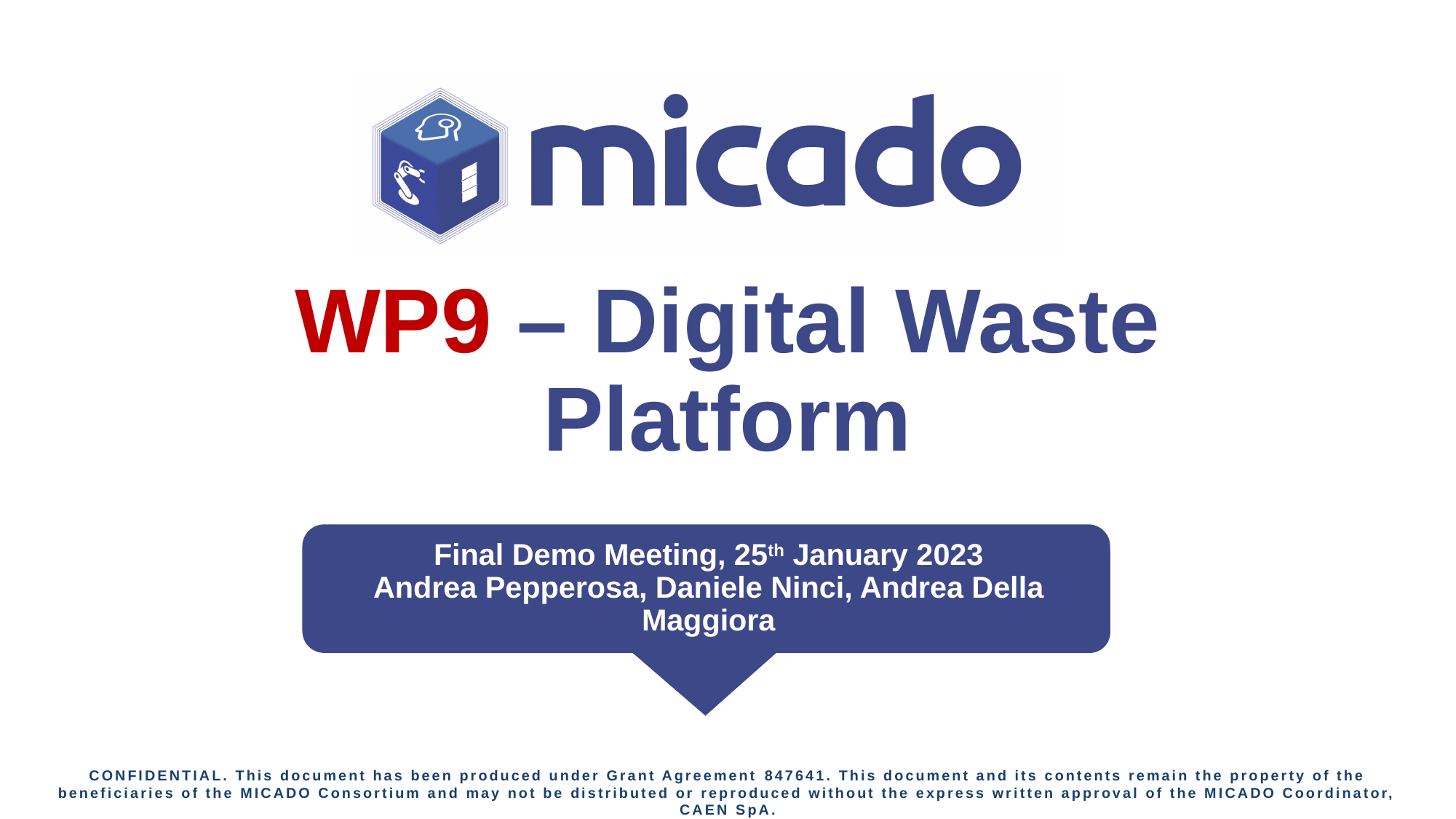

# WP9 – Digital Waste Platform
Final Demo Meeting, 25th January 2023
Andrea Pepperosa, Daniele Ninci, Andrea Della Maggiora